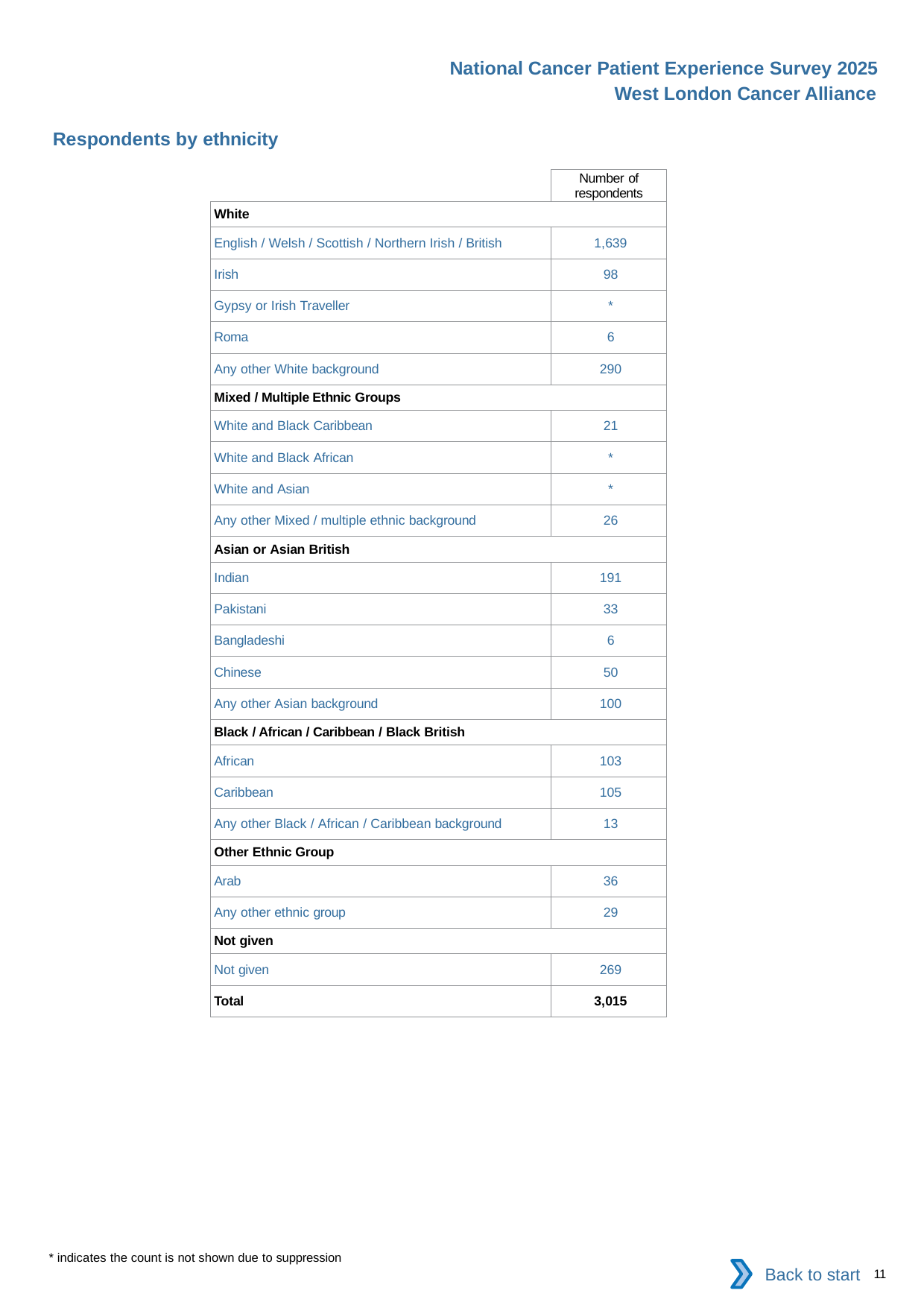

National Cancer Patient Experience Survey 2025
West London Cancer Alliance
Respondents by ethnicity
|  | Number of respondents |
| --- | --- |
| White |  |
| English / Welsh / Scottish / Northern Irish / British | 1,639 |
| Irish | 98 |
| Gypsy or Irish Traveller | \* |
| Roma | 6 |
| Any other White background | 290 |
| Mixed / Multiple Ethnic Groups |  |
| White and Black Caribbean | 21 |
| White and Black African | \* |
| White and Asian | \* |
| Any other Mixed / multiple ethnic background | 26 |
| Asian or Asian British |  |
| Indian | 191 |
| Pakistani | 33 |
| Bangladeshi | 6 |
| Chinese | 50 |
| Any other Asian background | 100 |
| Black / African / Caribbean / Black British |  |
| African | 103 |
| Caribbean | 105 |
| Any other Black / African / Caribbean background | 13 |
| Other Ethnic Group |  |
| Arab | 36 |
| Any other ethnic group | 29 |
| Not given |  |
| Not given | 269 |
| Total | 3,015 |
* indicates the count is not shown due to suppression
Back to start

11